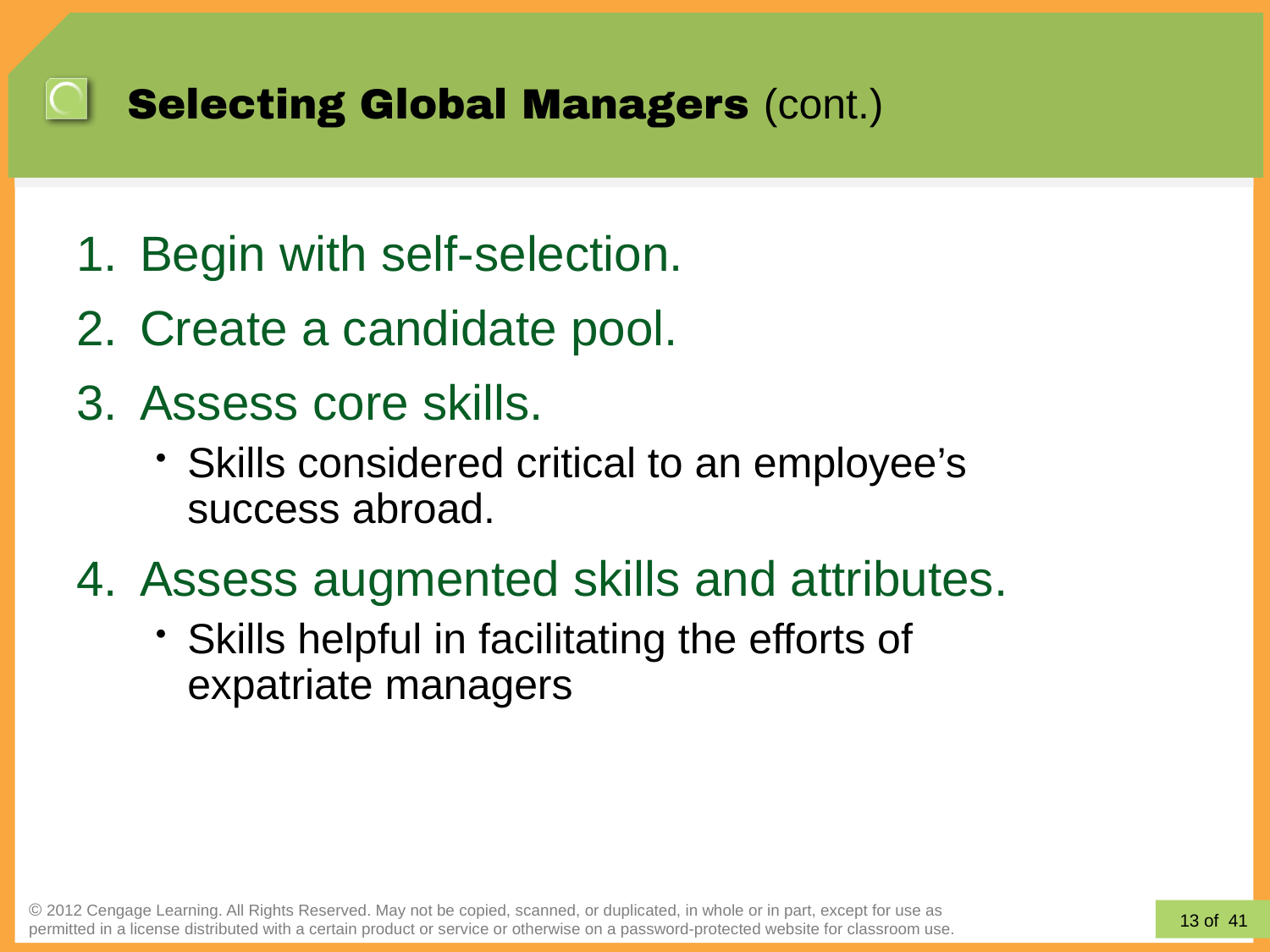

# Selecting Global Managers (cont.)
Begin with self-selection.
Create a candidate pool.
Assess core skills.
Skills considered critical to an employee’s
success abroad.
Assess augmented skills and attributes.
Skills helpful in facilitating the efforts of
expatriate managers